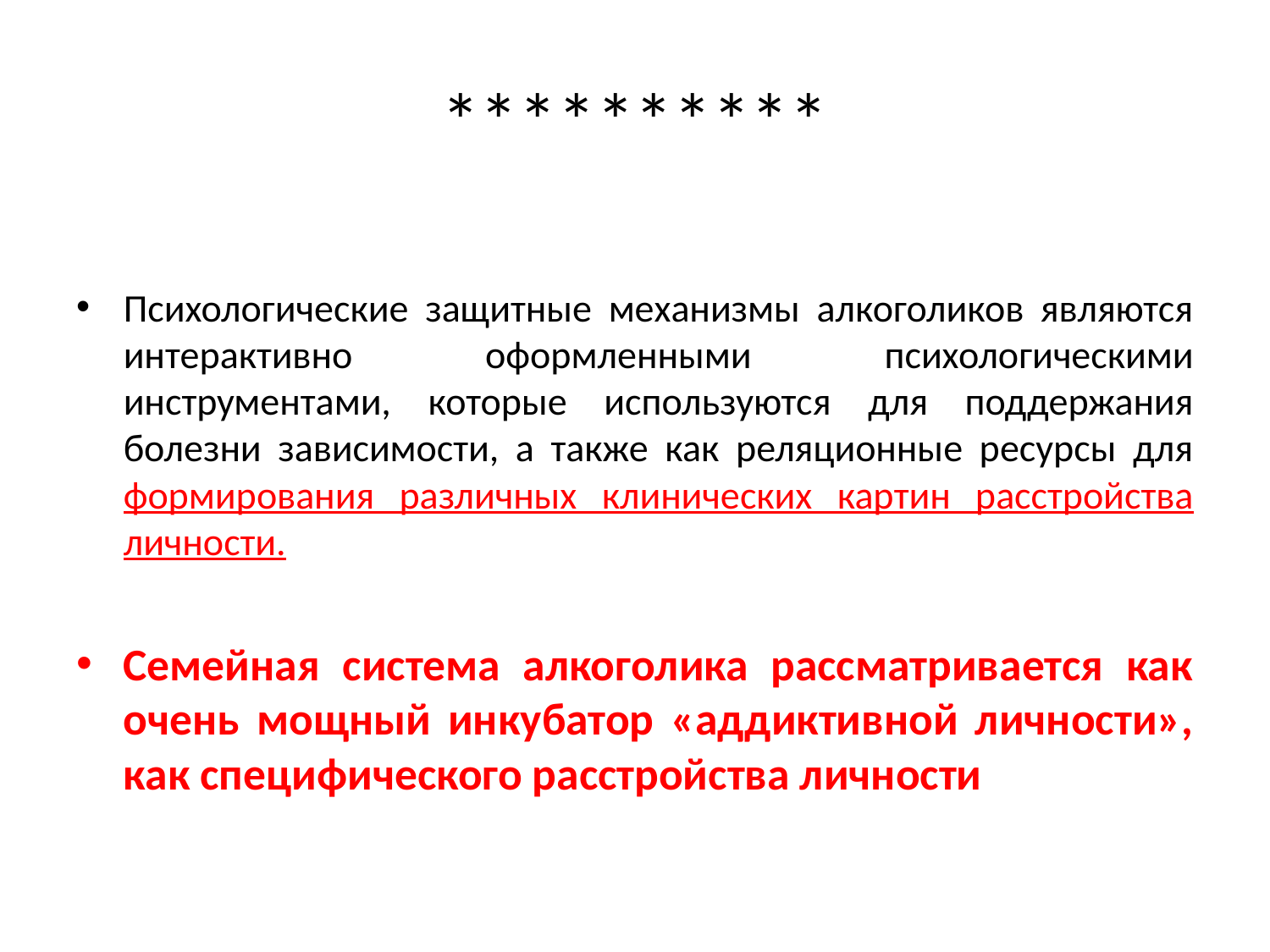

# **********

Психологические защитные механизмы алкоголиков являются интерактивно оформленными психологическими инструментами, которые используются для поддержания болезни зависимости, а также как реляционные ресурсы для формирования различных клинических картин расстройства личности.

Семейная система алкоголика рассматривается как очень мощный инкубатор «аддиктивной личности», как специфического расстройства личности